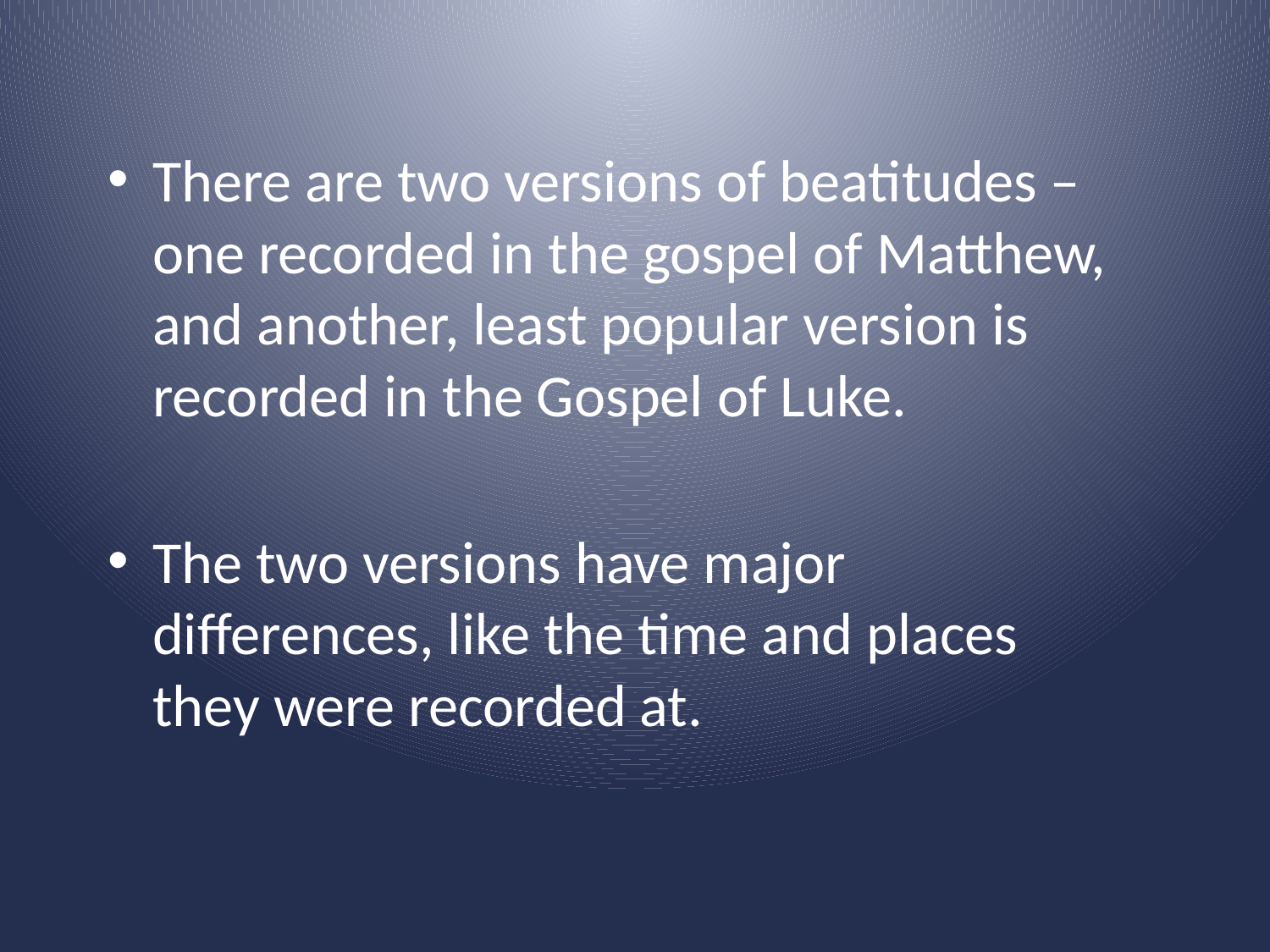

There are two versions of beatitudes – one recorded in the gospel of Matthew, and another, least popular version is recorded in the Gospel of Luke.

The two versions have major differences, like the time and places they were recorded at.